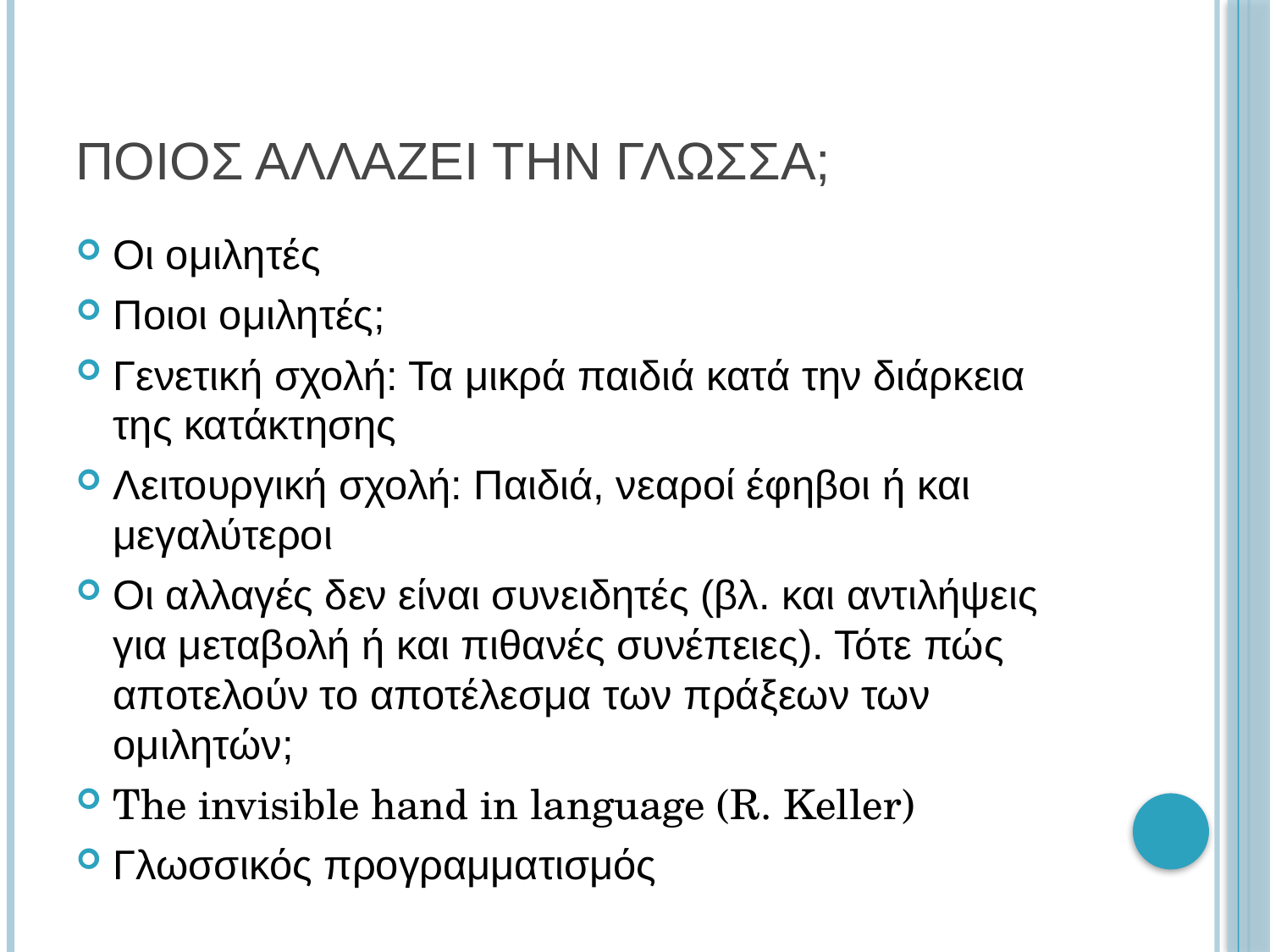

# Ποιοσ αλλαζει την γλωσσα;
Οι ομιλητές
Ποιοι ομιλητές;
Γενετική σχολή: Τα μικρά παιδιά κατά την διάρκεια της κατάκτησης
Λειτουργική σχολή: Παιδιά, νεαροί έφηβοι ή και μεγαλύτεροι
Οι αλλαγές δεν είναι συνειδητές (βλ. και αντιλήψεις για μεταβολή ή και πιθανές συνέπειες). Τότε πώς αποτελούν το αποτέλεσμα των πράξεων των ομιλητών;
The invisible hand in language (R. Keller)
Γλωσσικός προγραμματισμός